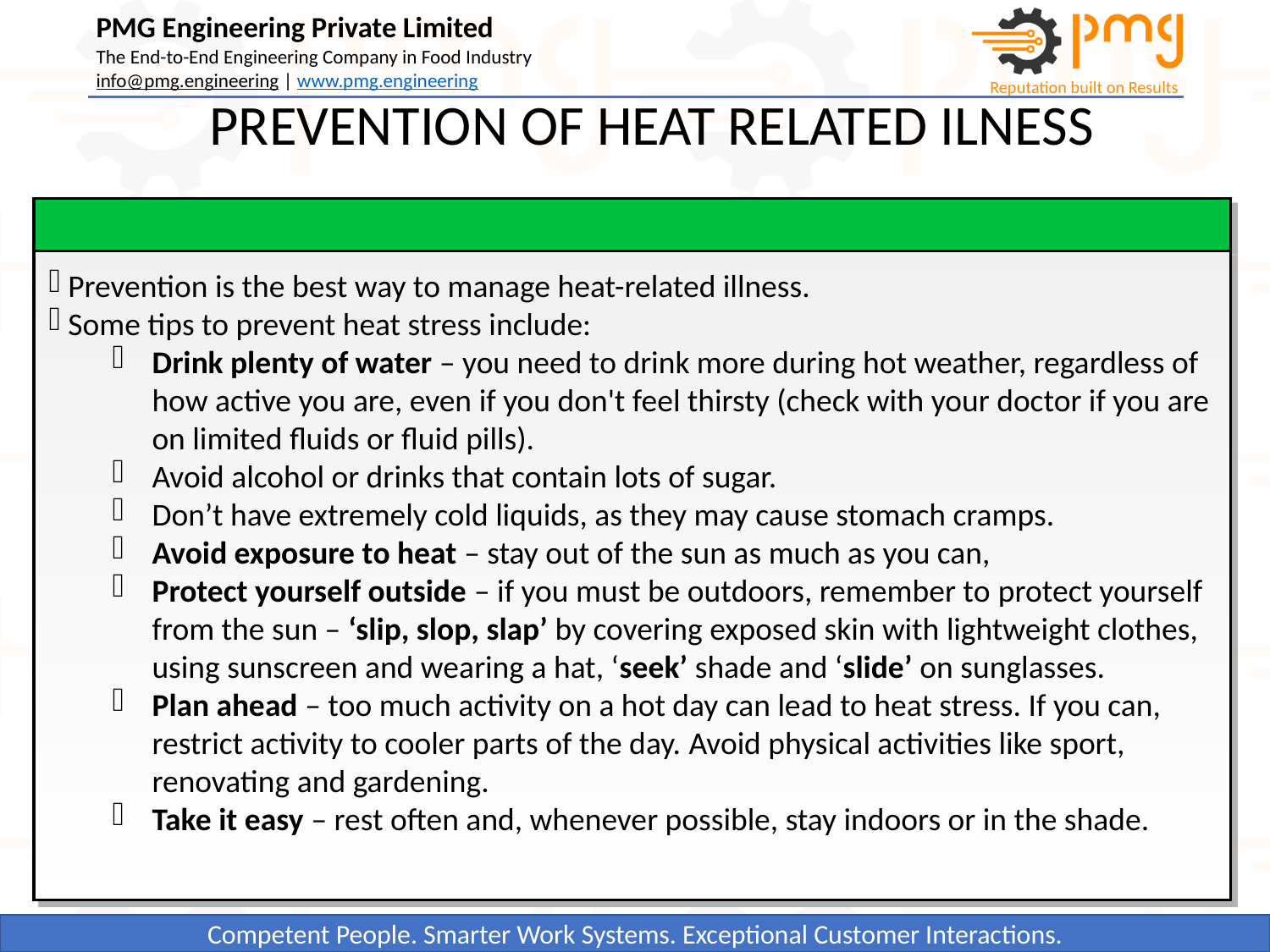

PREVENTION OF HEAT RELATED ILNESS

 Prevention is the best way to manage heat-related illness.
 Some tips to prevent heat stress include:
Drink plenty of water – you need to drink more during hot weather, regardless of how active you are, even if you don't feel thirsty (check with your doctor if you are on limited fluids or fluid pills).
Avoid alcohol or drinks that contain lots of sugar.
Don’t have extremely cold liquids, as they may cause stomach cramps.
Avoid exposure to heat – stay out of the sun as much as you can,
Protect yourself outside – if you must be outdoors, remember to protect yourself from the sun – ‘slip, slop, slap’ by covering exposed skin with lightweight clothes, using sunscreen and wearing a hat, ‘seek’ shade and ‘slide’ on sunglasses.
Plan ahead – too much activity on a hot day can lead to heat stress. If you can, restrict activity to cooler parts of the day. Avoid physical activities like sport, renovating and gardening.
Take it easy – rest often and, whenever possible, stay indoors or in the shade.